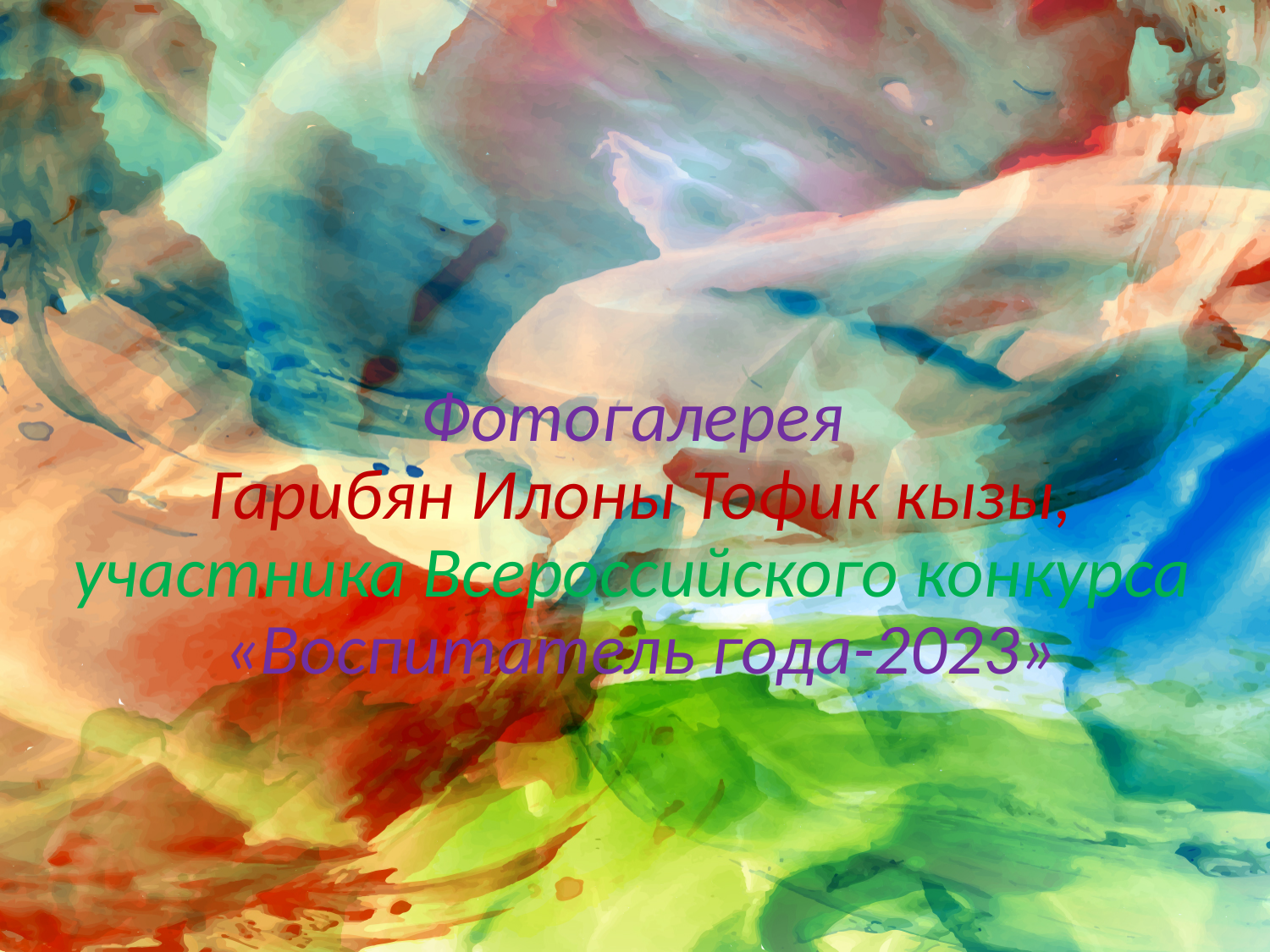

# Фотогалерея Гарибян Илоны Тофик кызы, участника Всероссийского конкурса «Воспитатель года-2023»